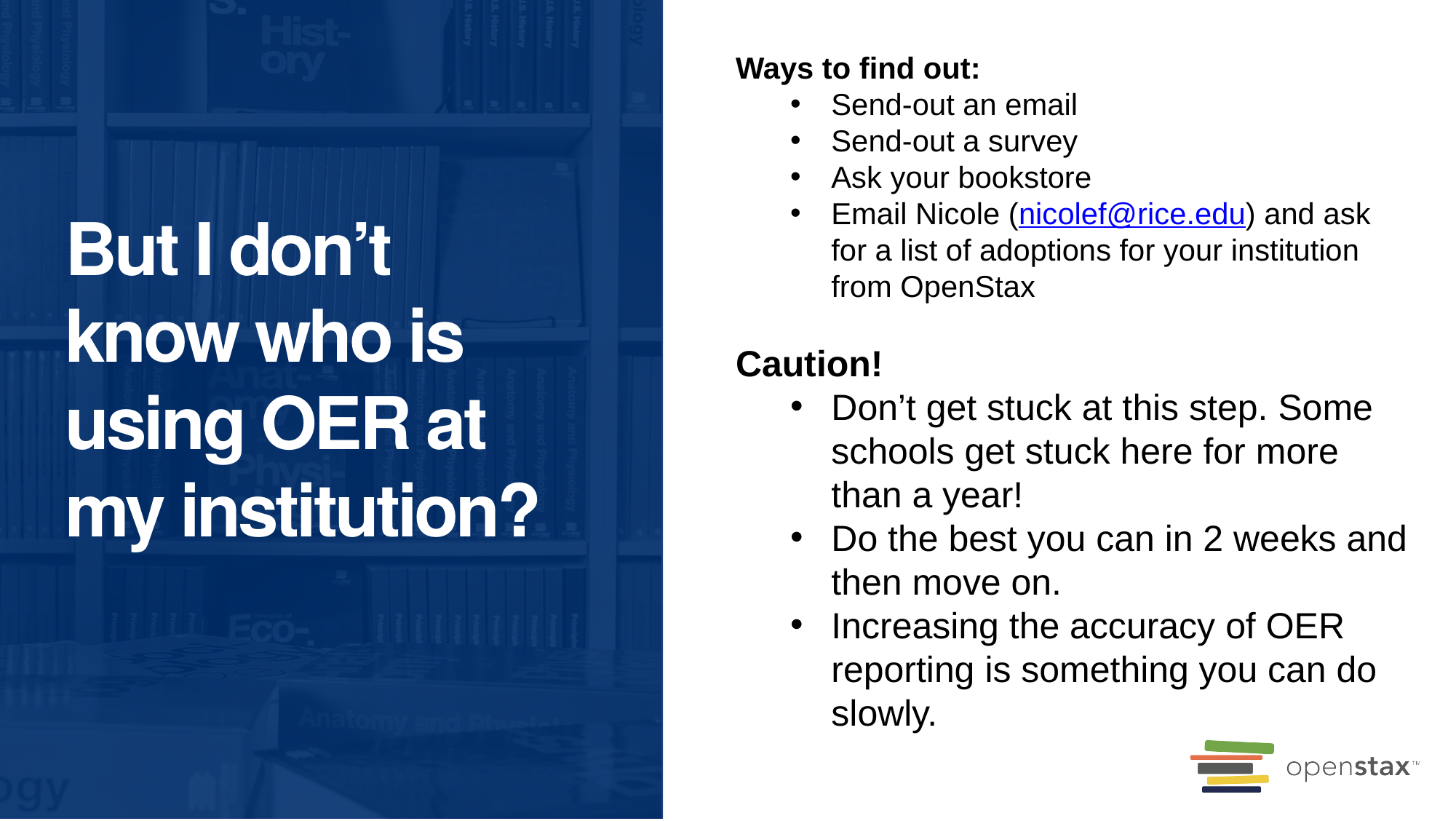

Ways to find out:
Send-out an email
Send-out a survey
Ask your bookstore
Email Nicole (nicolef@rice.edu) and ask for a list of adoptions for your institution from OpenStax

Caution!
Don’t get stuck at this step. Some schools get stuck here for more than a year!
Do the best you can in 2 weeks and then move on.
Increasing the accuracy of OER reporting is something you can do slowly.

# But I don’t know who is using OER at my institution?